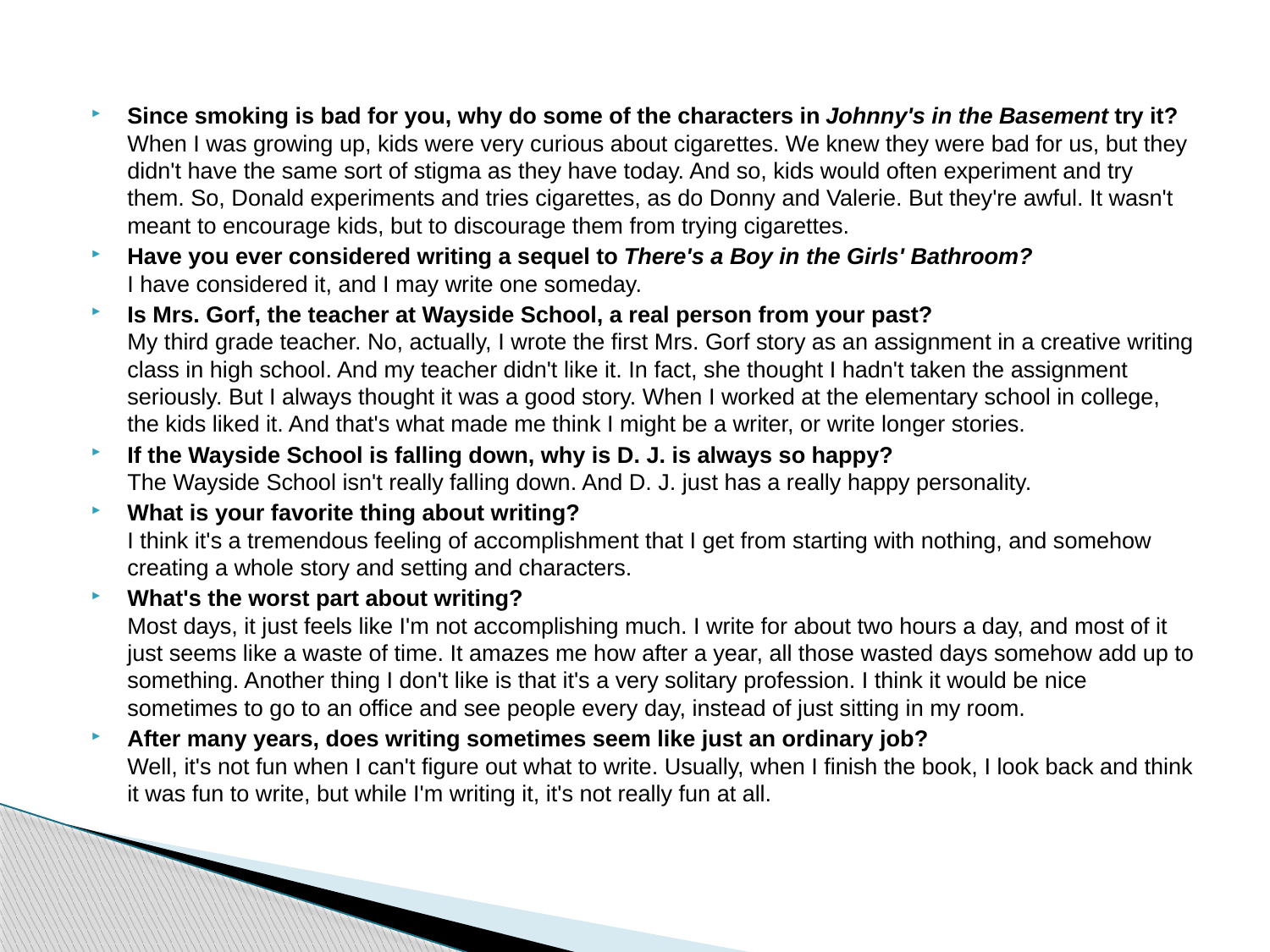

#
Since smoking is bad for you, why do some of the characters in Johnny's in the Basement try it?
When I was growing up, kids were very curious about cigarettes. We knew they were bad for us, but they didn't have the same sort of stigma as they have today. And so, kids would often experiment and try them. So, Donald experiments and tries cigarettes, as do Donny and Valerie. But they're awful. It wasn't meant to encourage kids, but to discourage them from trying cigarettes.
Have you ever considered writing a sequel to There's a Boy in the Girls' Bathroom?
I have considered it, and I may write one someday.
Is Mrs. Gorf, the teacher at Wayside School, a real person from your past?
My third grade teacher. No, actually, I wrote the first Mrs. Gorf story as an assignment in a creative writing class in high school. And my teacher didn't like it. In fact, she thought I hadn't taken the assignment seriously. But I always thought it was a good story. When I worked at the elementary school in college, the kids liked it. And that's what made me think I might be a writer, or write longer stories.
If the Wayside School is falling down, why is D. J. is always so happy?
The Wayside School isn't really falling down. And D. J. just has a really happy personality.
What is your favorite thing about writing?
I think it's a tremendous feeling of accomplishment that I get from starting with nothing, and somehow creating a whole story and setting and characters.
What's the worst part about writing?
Most days, it just feels like I'm not accomplishing much. I write for about two hours a day, and most of it just seems like a waste of time. It amazes me how after a year, all those wasted days somehow add up to something. Another thing I don't like is that it's a very solitary profession. I think it would be nice sometimes to go to an office and see people every day, instead of just sitting in my room.
After many years, does writing sometimes seem like just an ordinary job?
Well, it's not fun when I can't figure out what to write. Usually, when I finish the book, I look back and think it was fun to write, but while I'm writing it, it's not really fun at all.